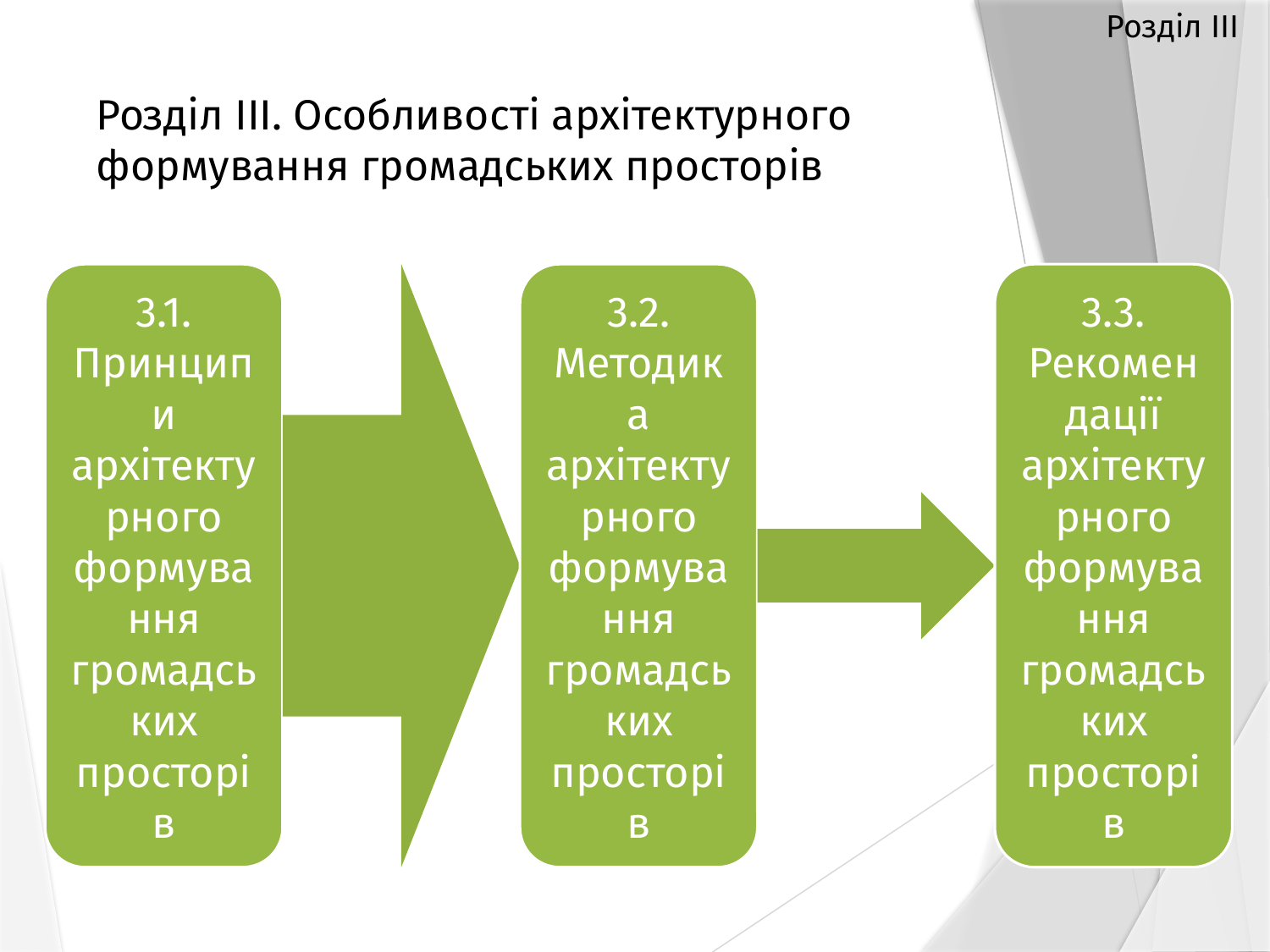

Розділ IІІ
# Розділ ІІІ. Особливості архітектурного формування громадських просторів
3.1. Принципи архітектурного формування громадських просторів
3.2. Методика архітектурного формування громадських просторів
3.3. Рекомендації архітектурного формування громадських просторів